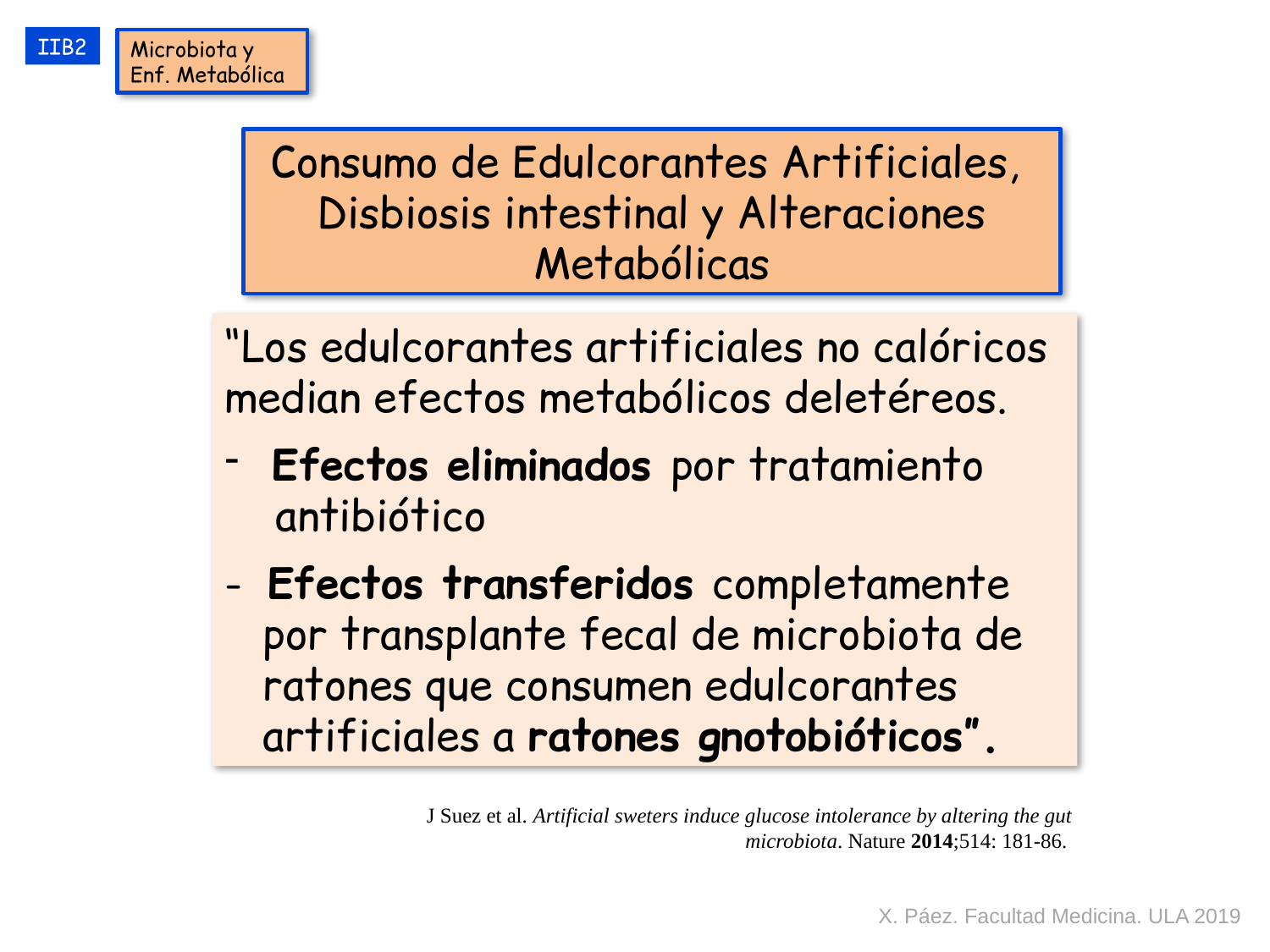

IIB2
Microbiota y Enf. Metabólica
Consumo de Edulcorantes Artificiales,
Disbiosis intestinal y Alteraciones Metabólicas
“Los edulcorantes artificiales no calóricos median efectos metabólicos deletéreos.

Efectos eliminados por tratamiento
    antibiótico

-  Efectos transferidos completamente
   por transplante fecal de microbiota de
   ratones que consumen edulcorantes
   artificiales a ratones gnotobióticos”.
J Suez et al. Artificial sweters induce glucose intolerance by altering the gut microbiota. Nature 2014;514: 181-86.
X. Páez. Facultad Medicina. ULA 2019